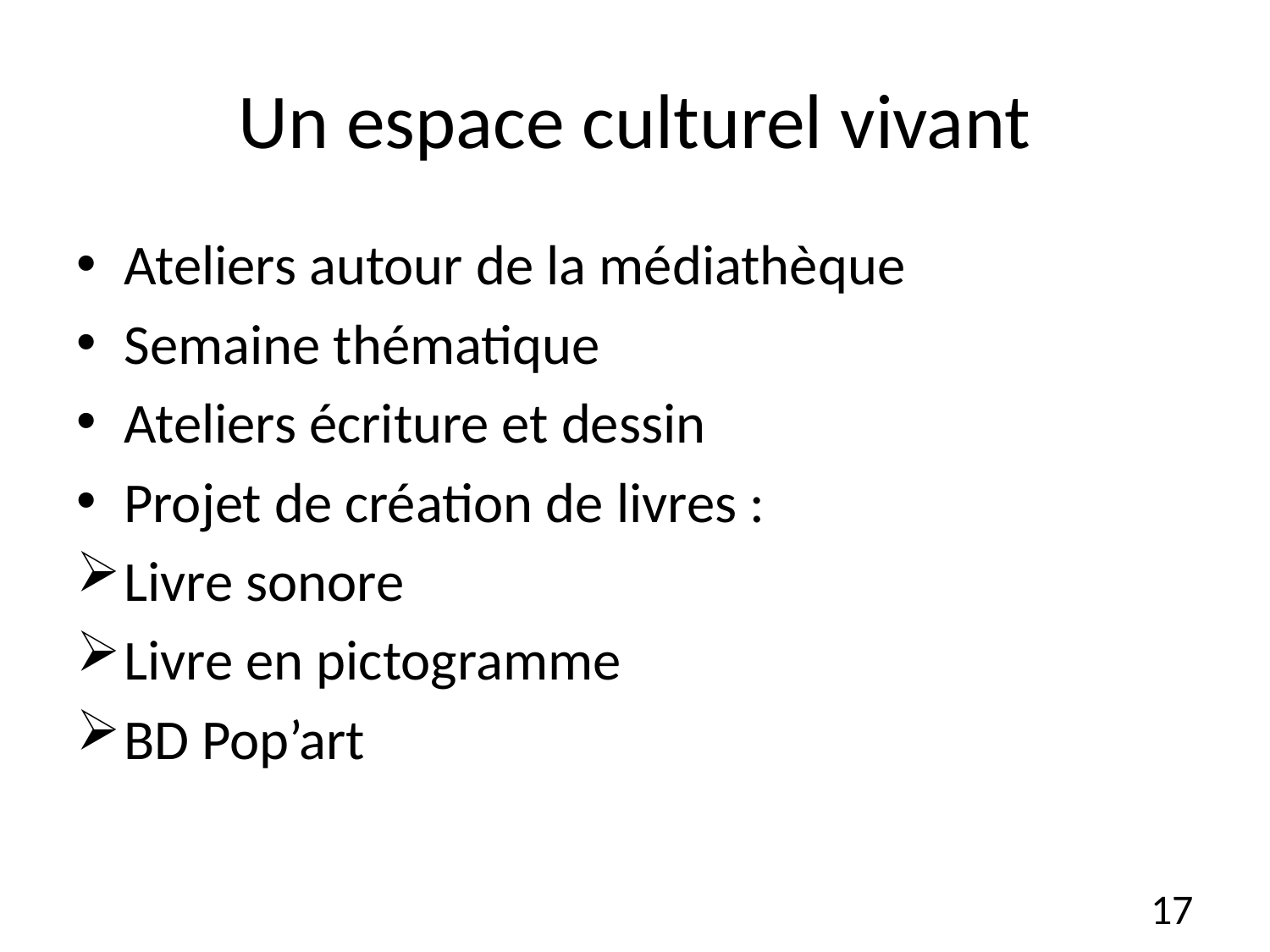

# Un espace culturel vivant
Ateliers autour de la médiathèque
Semaine thématique
Ateliers écriture et dessin
Projet de création de livres :
Livre sonore
Livre en pictogramme
BD Pop’art

17